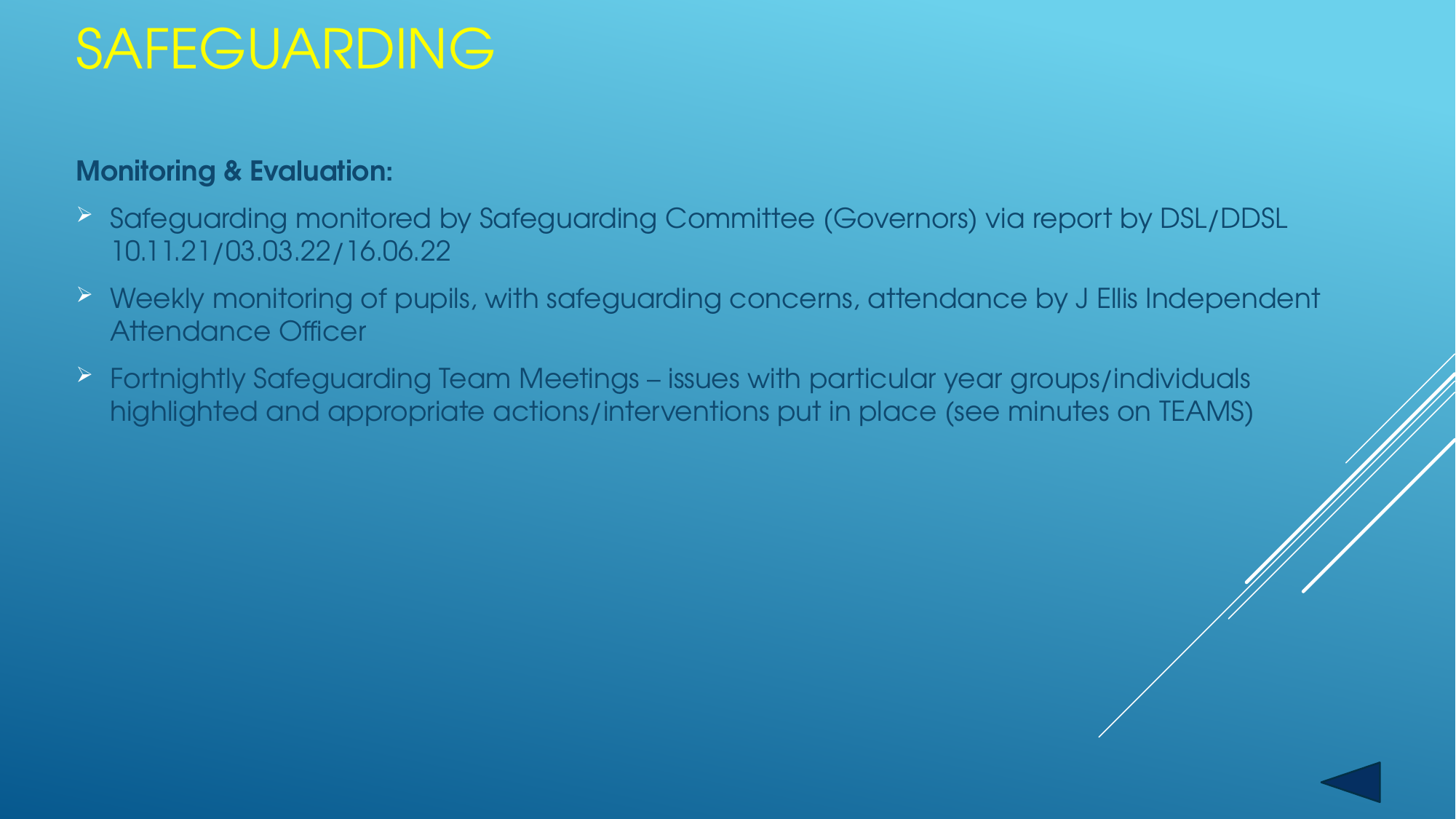

# Safeguarding

Monitoring & Evaluation:
Safeguarding monitored by Safeguarding Committee (Governors) via report by DSL/DDSL 10.11.21/03.03.22/16.06.22
Weekly monitoring of pupils, with safeguarding concerns, attendance by J Ellis Independent Attendance Officer
Fortnightly Safeguarding Team Meetings – issues with particular year groups/individuals highlighted and appropriate actions/interventions put in place (see minutes on TEAMS)